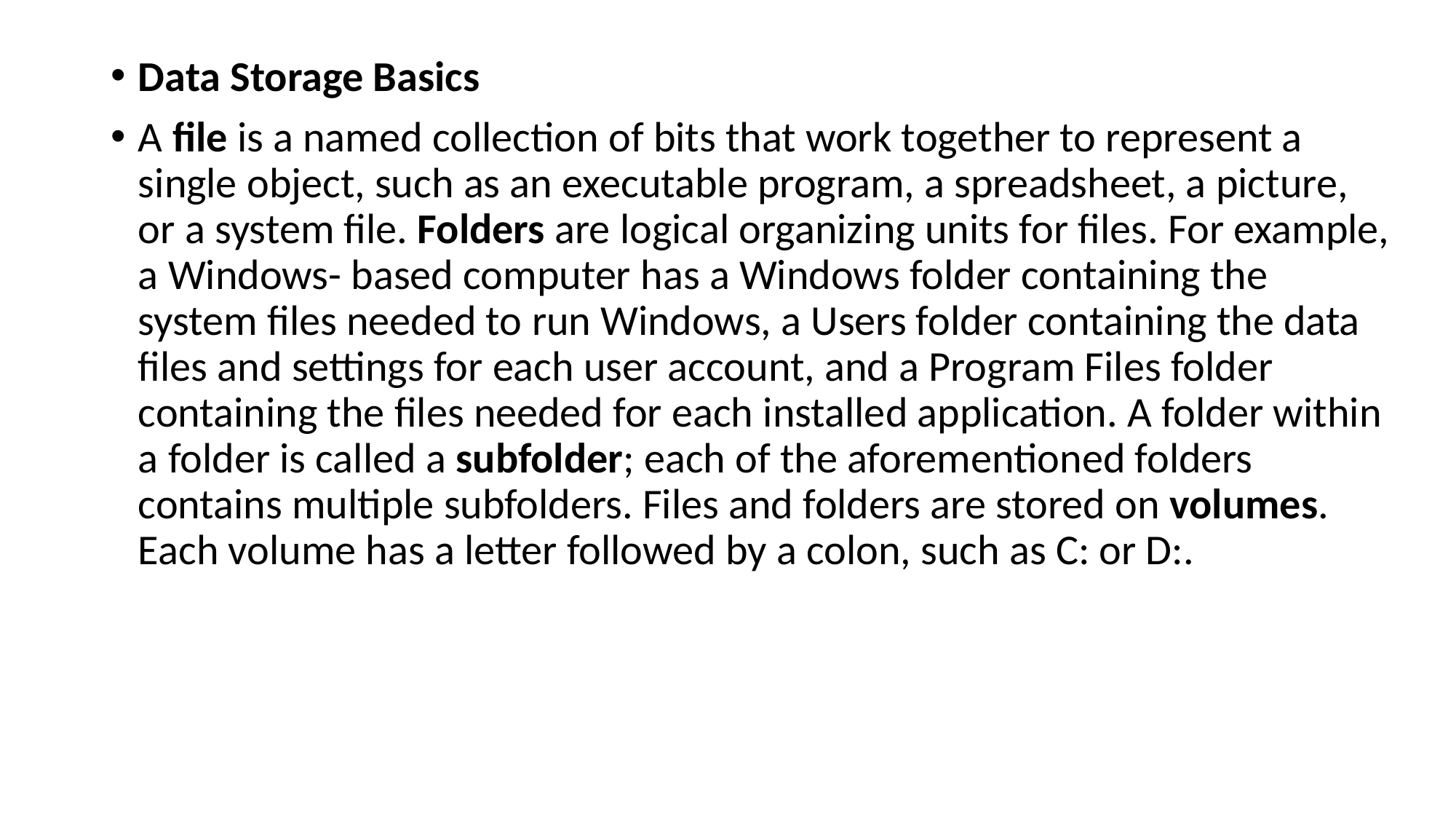

Data Storage Basics
A file is a named collection of bits that work together to represent a single object, such as an executable program, a spreadsheet, a picture, or a system file. Folders are logical organizing units for files. For example, a Windows- based computer has a Windows folder containing the system files needed to run Windows, a Users folder containing the data files and settings for each user account, and a Program Files folder containing the files needed for each installed application. A folder within a folder is called a subfolder; each of the aforementioned folders contains multiple subfolders. Files and folders are stored on volumes. Each volume has a letter followed by a colon, such as C: or D:.